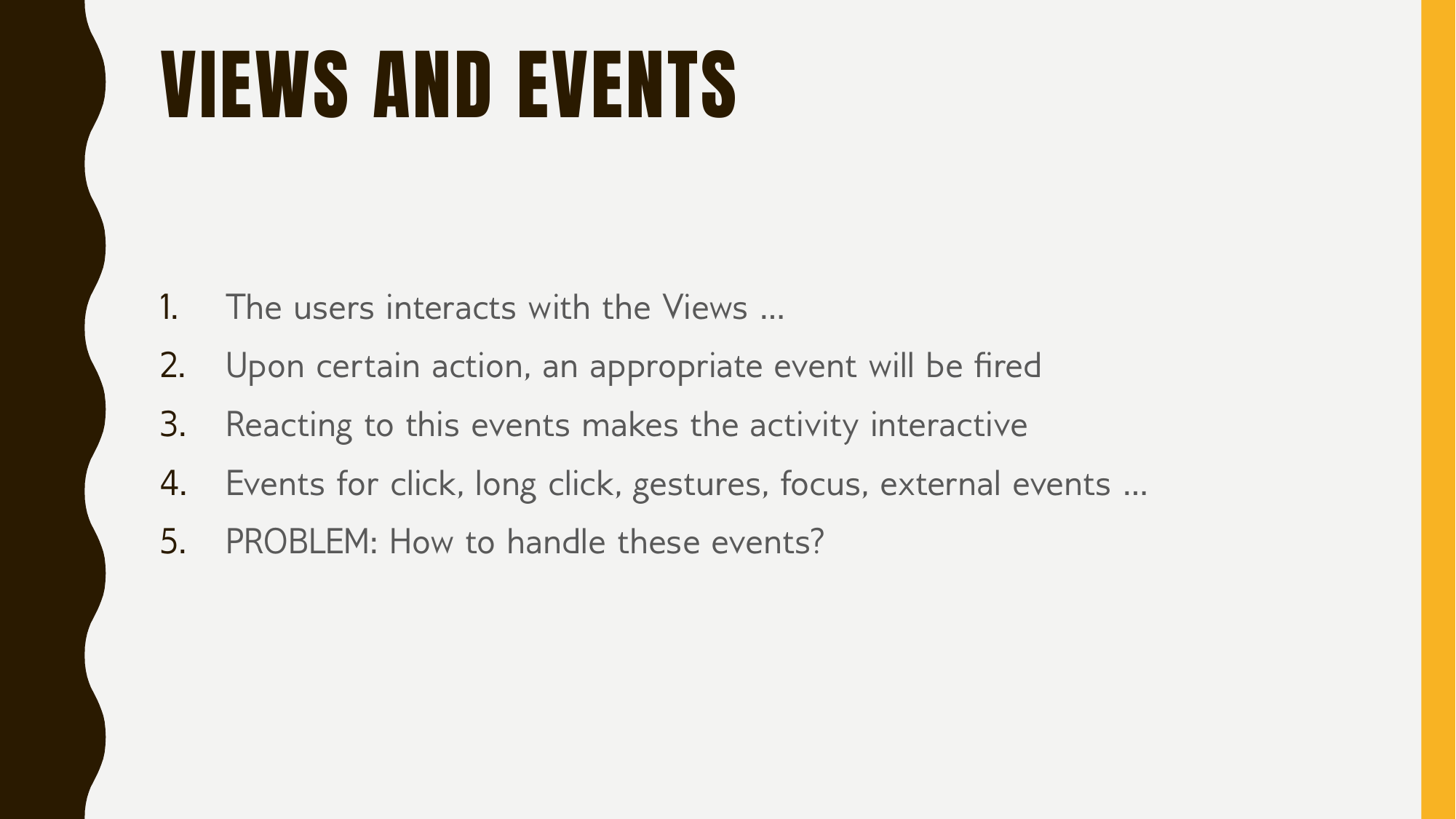

# Views and Events
 The users interacts with the Views …
 Upon certain action, an appropriate event will be fired
 Reacting to this events makes the activity interactive
 Events for click, long click, gestures, focus, external events …
 PROBLEM: How to handle these events?